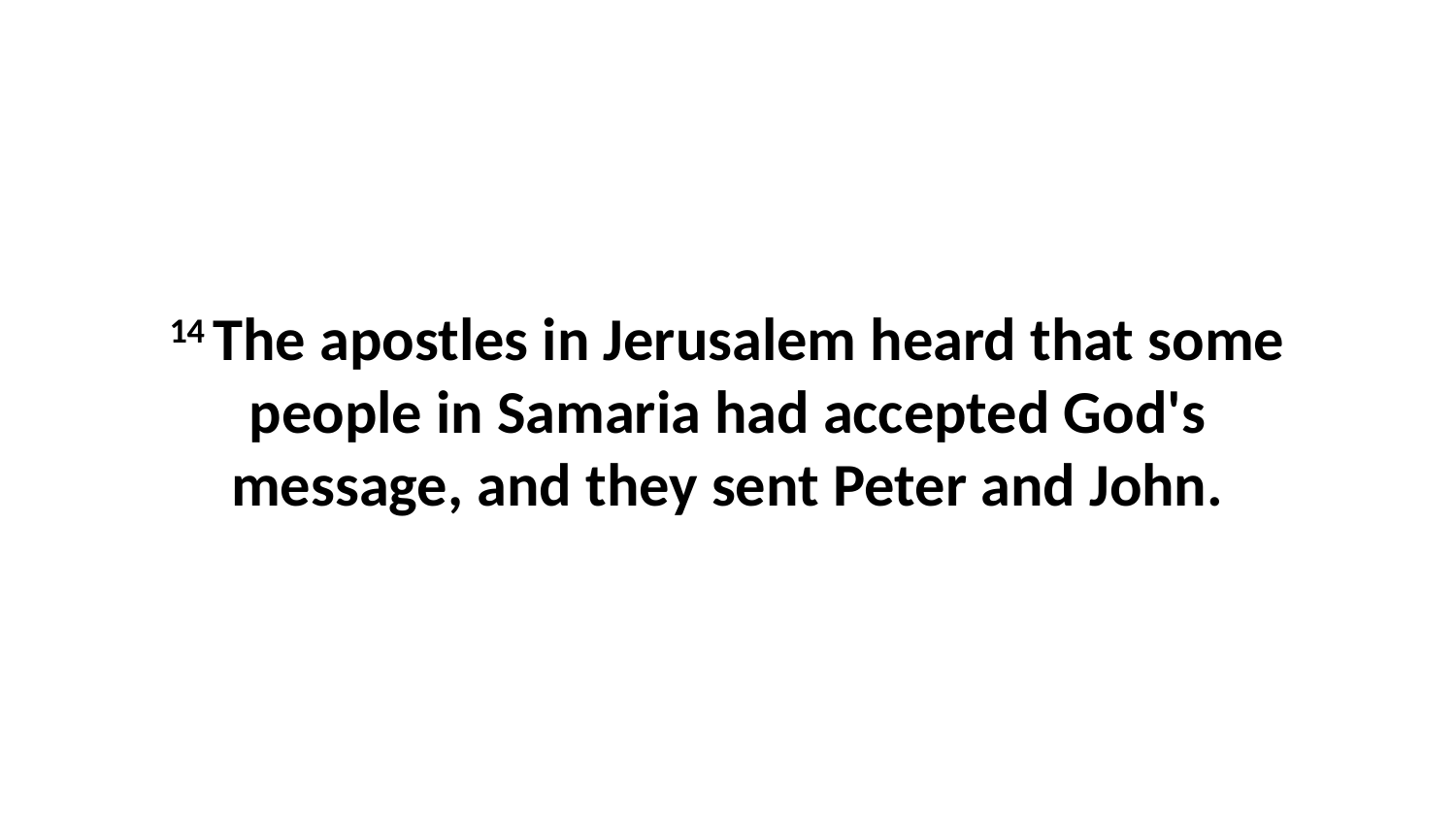

14 The apostles in Jerusalem heard that some people in Samaria had accepted God's message, and they sent Peter and John.